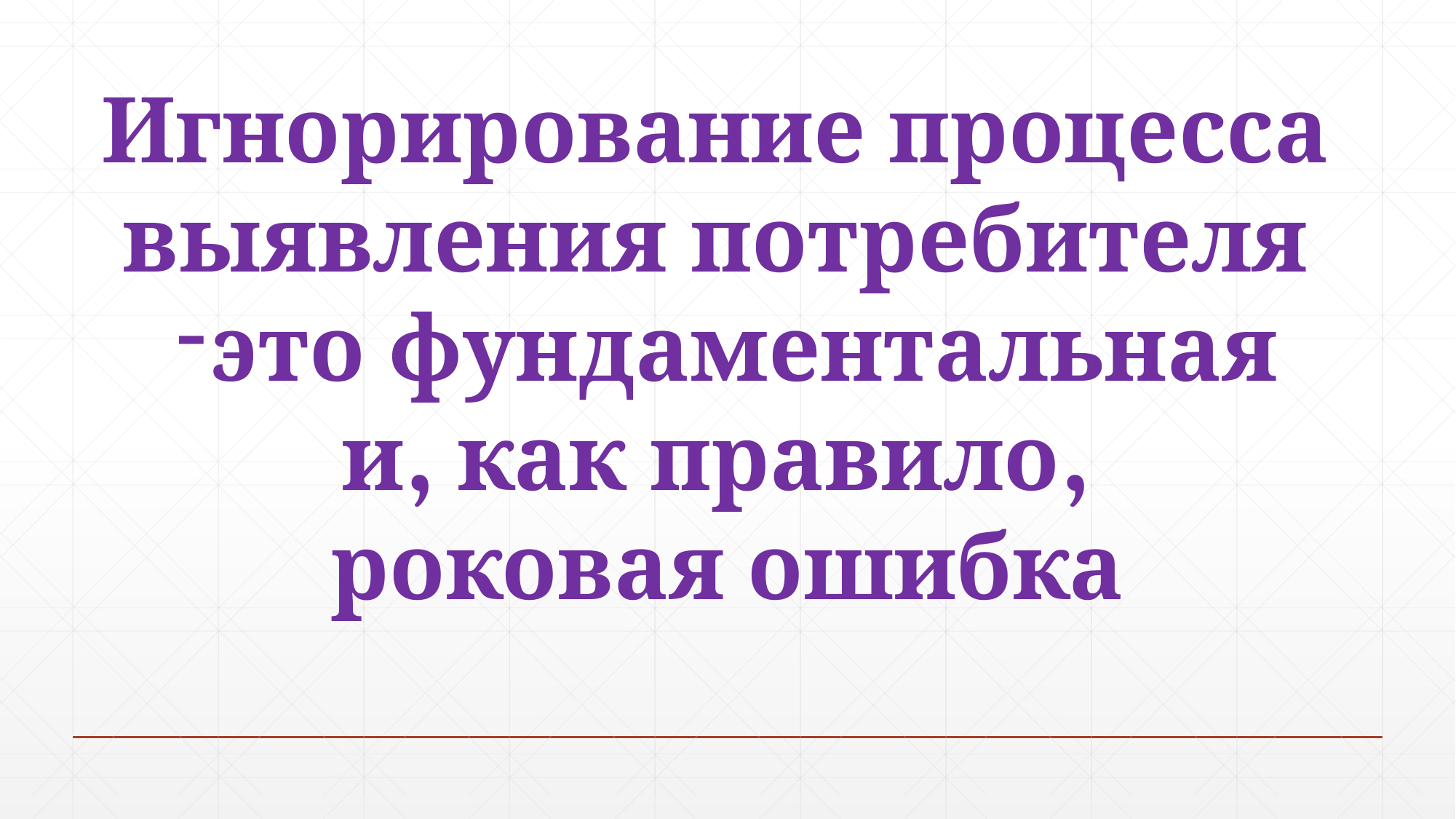

Игнорирование процесса
выявления потребителя
это фундаментальная
и, как правило,
роковая ошибка